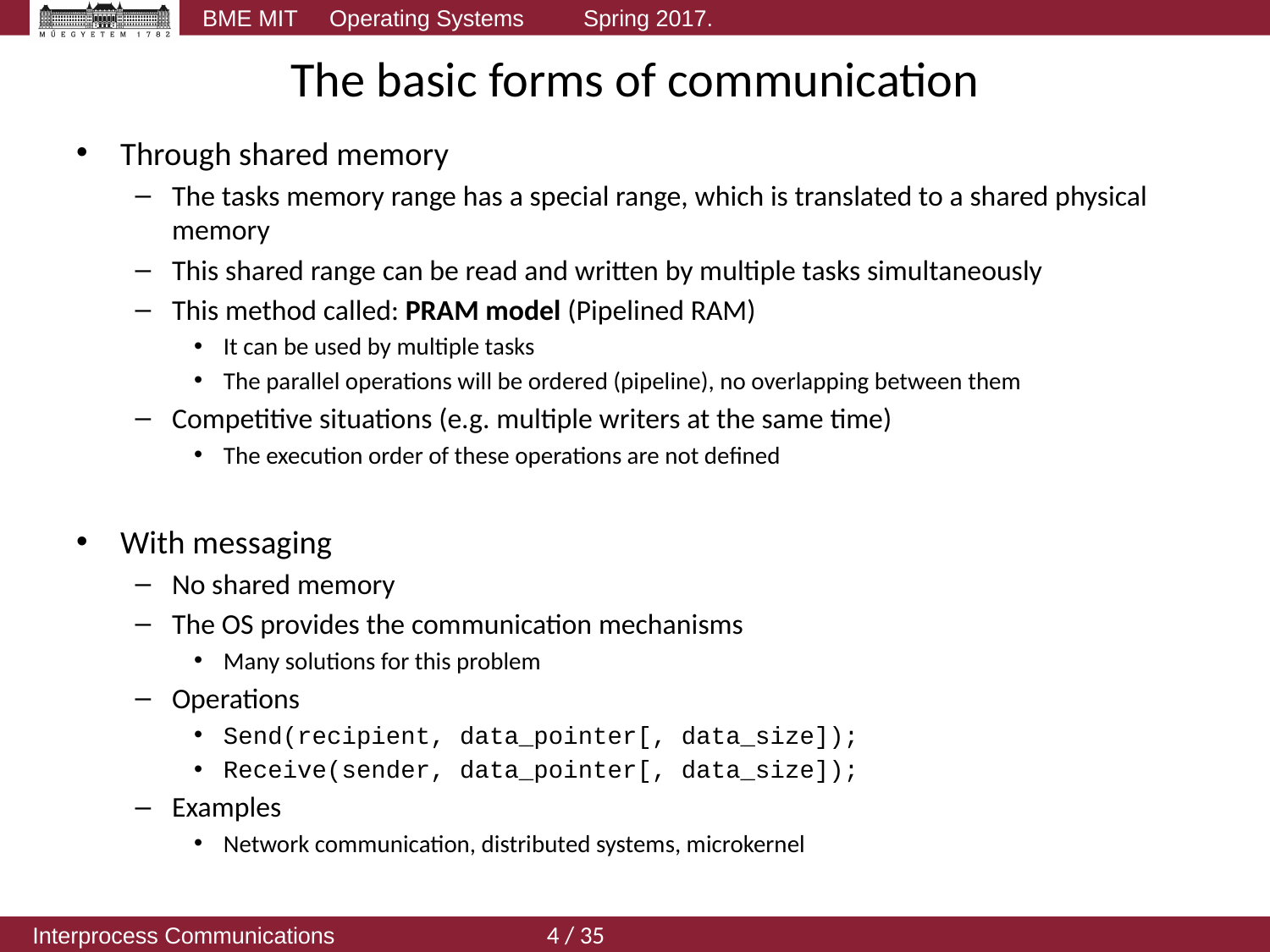

# The basic forms of communication
Through shared memory
The tasks memory range has a special range, which is translated to a shared physical memory
This shared range can be read and written by multiple tasks simultaneously
This method called: PRAM model (Pipelined RAM)
It can be used by multiple tasks
The parallel operations will be ordered (pipeline), no overlapping between them
Competitive situations (e.g. multiple writers at the same time)
The execution order of these operations are not defined

With messaging
No shared memory
The OS provides the communication mechanisms
Many solutions for this problem
Operations
Send(recipient, data_pointer[, data_size]);
Receive(sender, data_pointer[, data_size]);
Examples
Network communication, distributed systems, microkernel